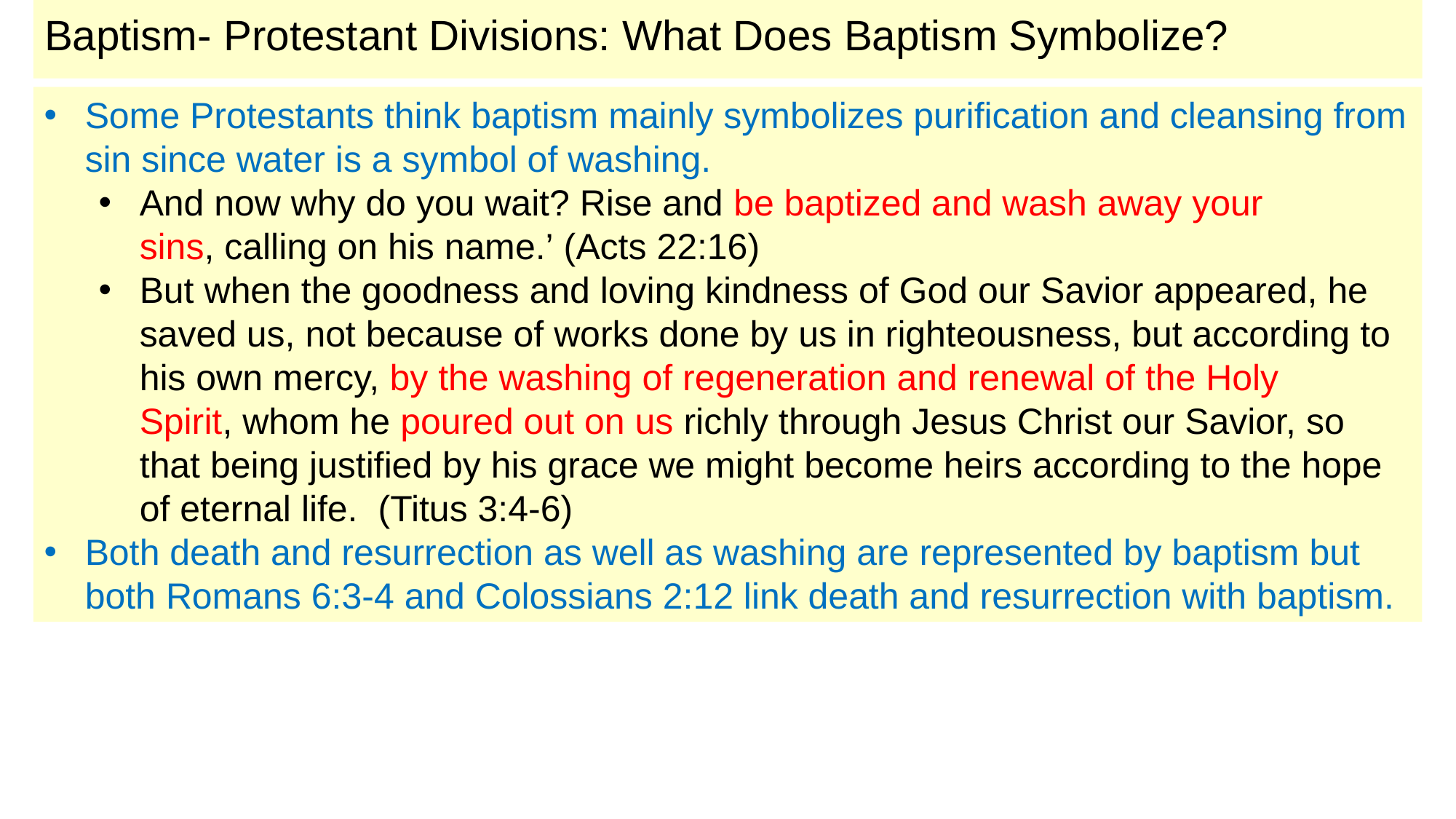

# Baptism- Protestant Divisions: What Does Baptism Symbolize?

Some Protestants think baptism mainly symbolizes purification and cleansing from sin since water is a symbol of washing.
And now why do you wait? Rise and be baptized and wash away your sins, calling on his name.’ (Acts 22:16)
But when the goodness and loving kindness of God our Savior appeared, he saved us, not because of works done by us in righteousness, but according to his own mercy, by the washing of regeneration and renewal of the Holy Spirit, whom he poured out on us richly through Jesus Christ our Savior, so that being justified by his grace we might become heirs according to the hope of eternal life.  (Titus 3:4-6)
Both death and resurrection as well as washing are represented by baptism but both Romans 6:3-4 and Colossians 2:12 link death and resurrection with baptism.